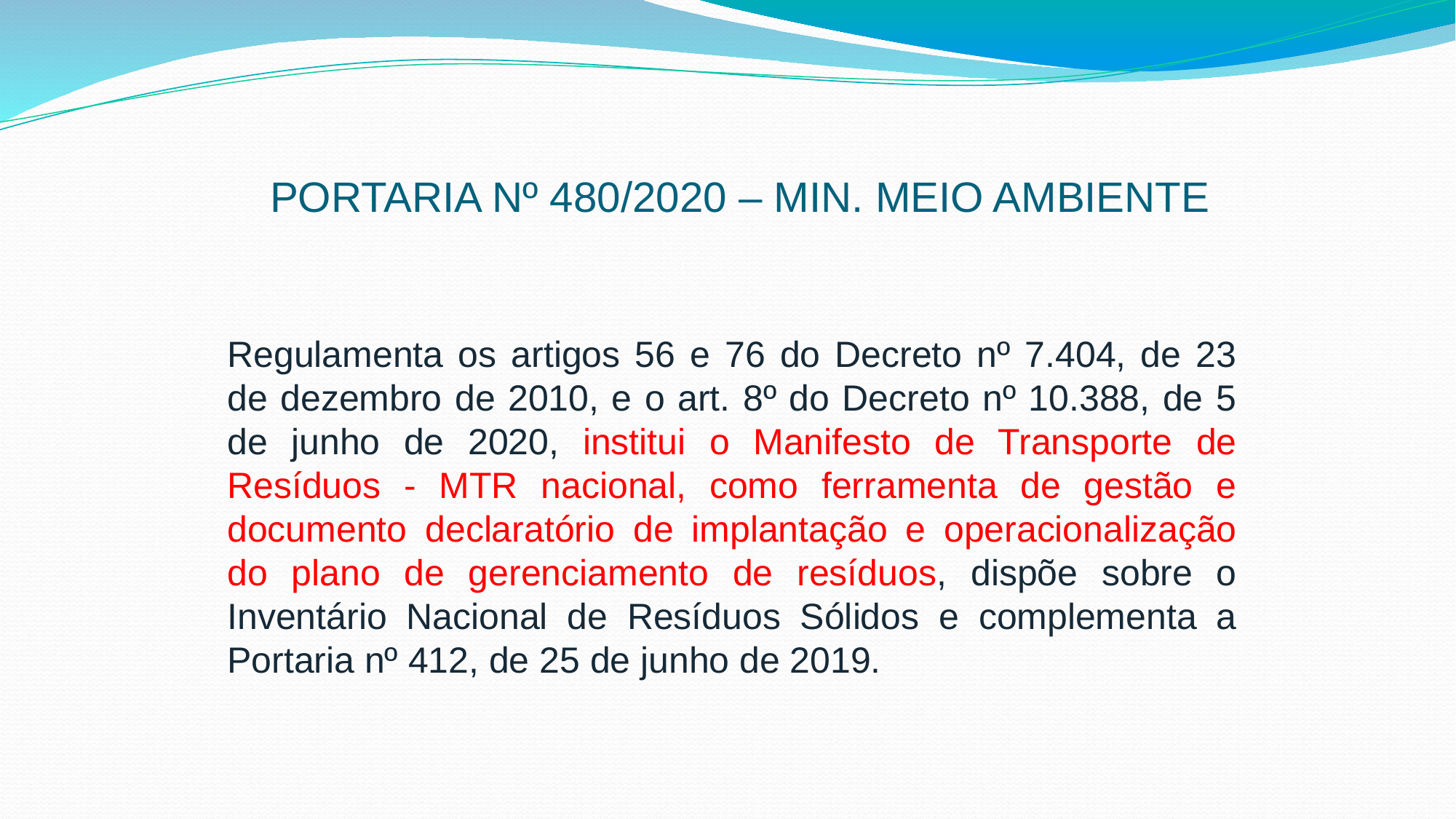

PORTARIA Nº 480/2020 – MIN. MEIO AMBIENTE
Regulamenta os artigos 56 e 76 do Decreto nº 7.404, de 23 de dezembro de 2010, e o art. 8º do Decreto nº 10.388, de 5 de junho de 2020, institui o Manifesto de Transporte de Resíduos - MTR nacional, como ferramenta de gestão e documento declaratório de implantação e operacionalização do plano de gerenciamento de resíduos, dispõe sobre o Inventário Nacional de Resíduos Sólidos e complementa a Portaria nº 412, de 25 de junho de 2019.